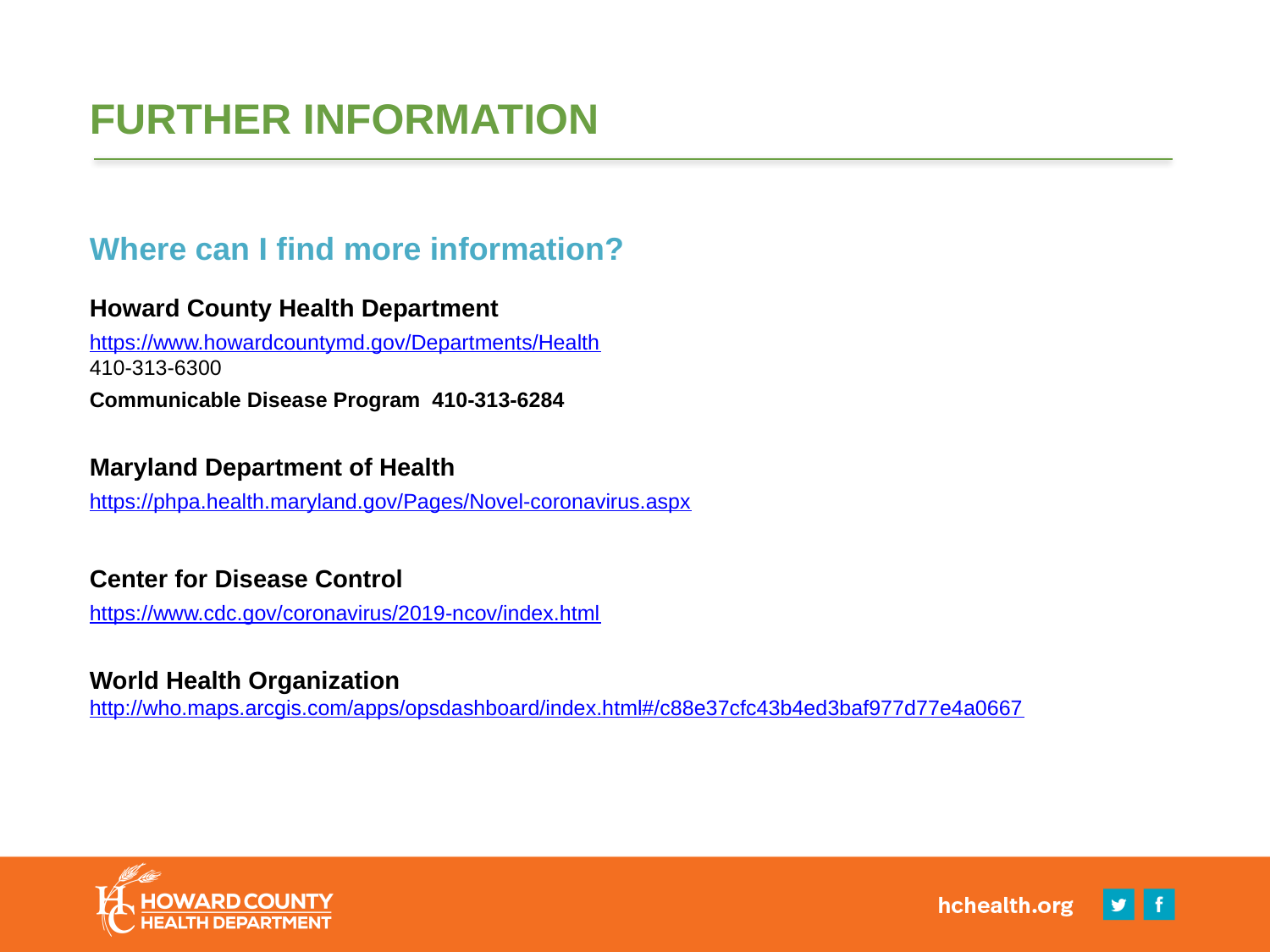

# Further information
Where can I find more information?
Howard County Health Department
https://www.howardcountymd.gov/Departments/Health
410-313-6300
Communicable Disease Program  410-313-6284

Maryland Department of Health
https://phpa.health.maryland.gov/Pages/Novel-coronavirus.aspx

Center for Disease Control
https://www.cdc.gov/coronavirus/2019-ncov/index.html

World Health Organization http://who.maps.arcgis.com/apps/opsdashboard/index.html#/c88e37cfc43b4ed3baf977d77e4a0667